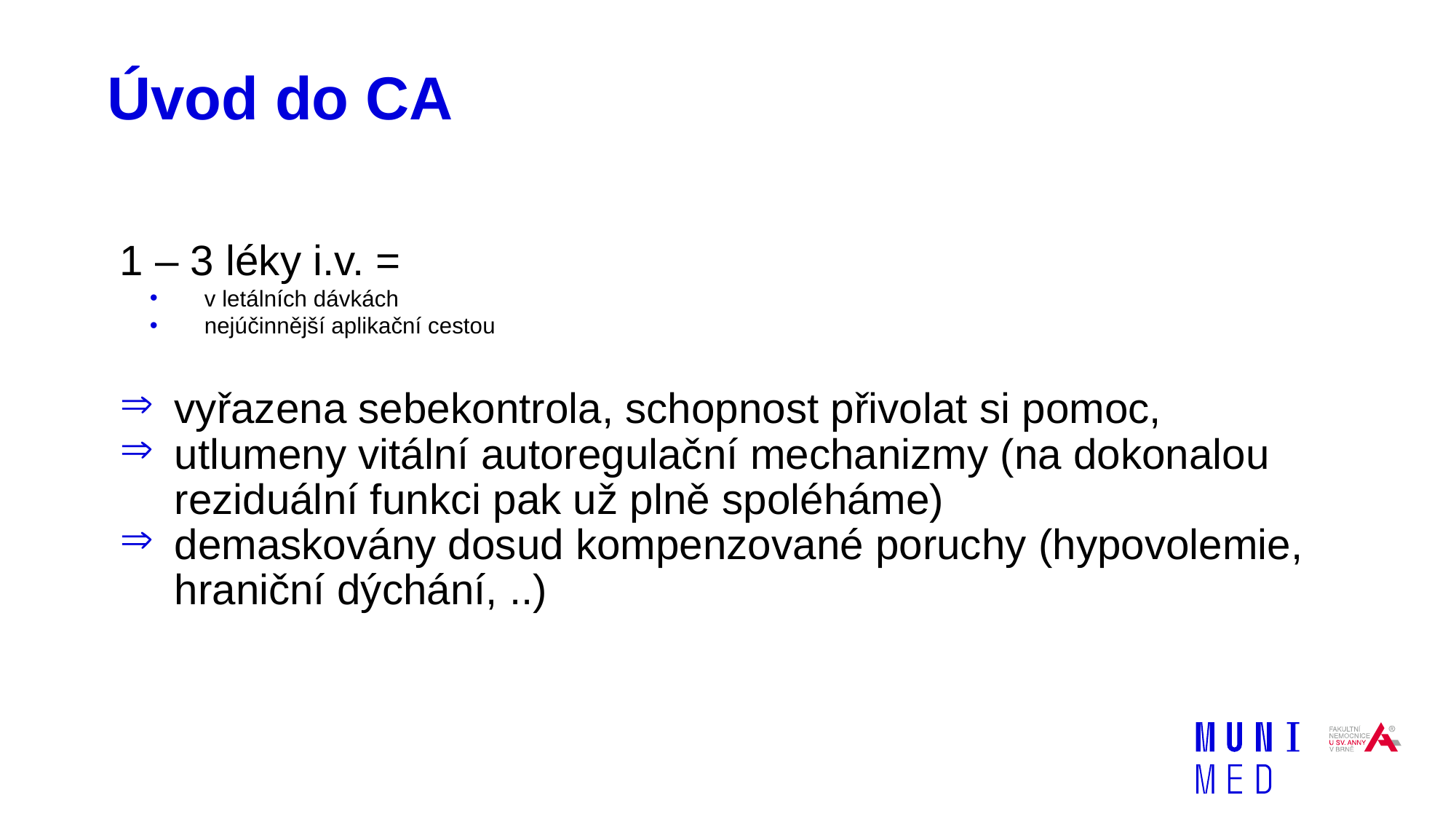

# Úvod do CA
1 – 3 léky i.v. =
v letálních dávkách
nejúčinnější aplikační cestou

vyřazena sebekontrola, schopnost přivolat si pomoc,
utlumeny vitální autoregulační mechanizmy (na dokonalou reziduální funkci pak už plně spoléháme)
demaskovány dosud kompenzované poruchy (hypovolemie, hraniční dýchání, ..)